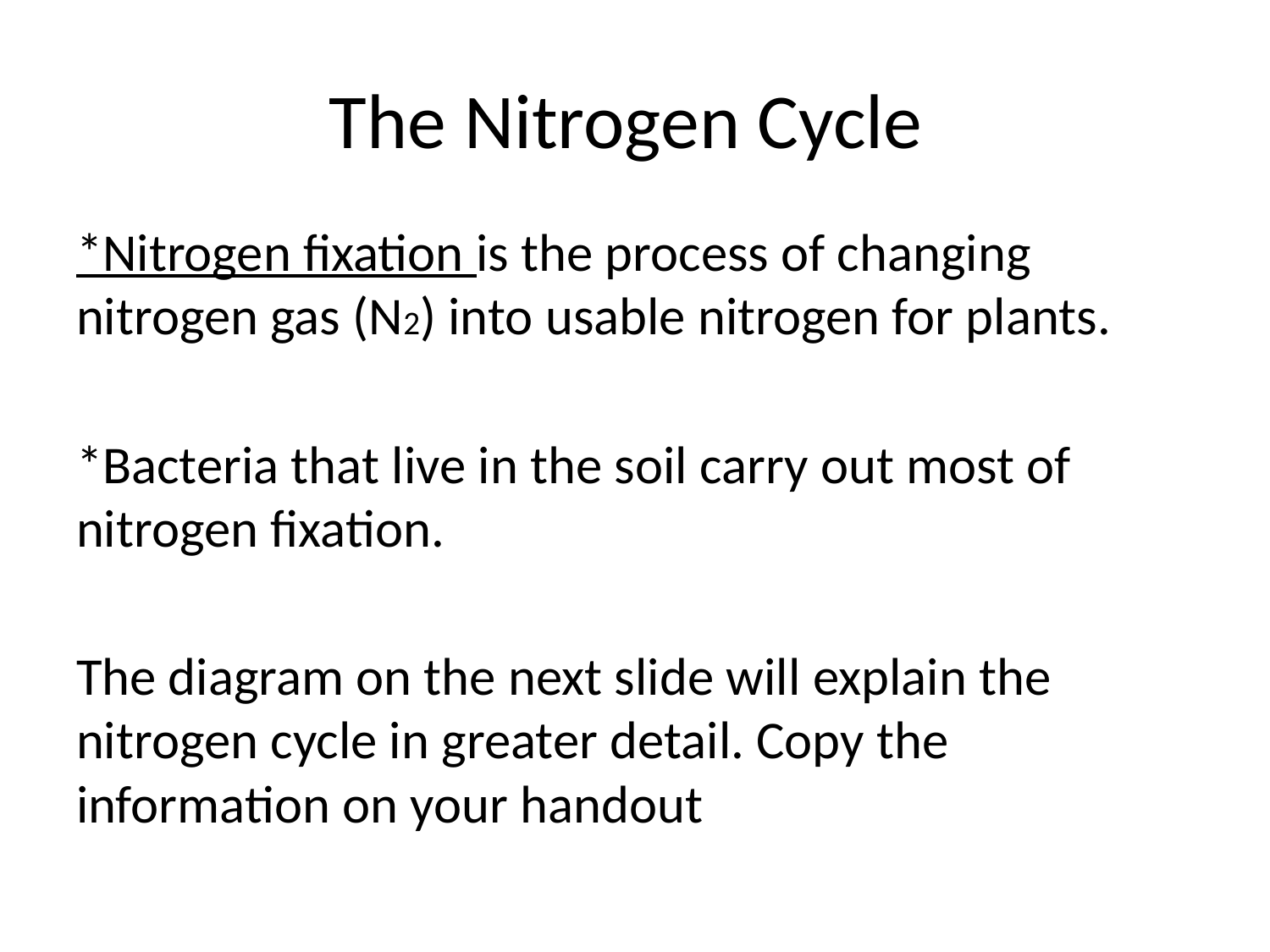

# The Nitrogen Cycle
*Nitrogen fixation is the process of changing nitrogen gas (N2) into usable nitrogen for plants.

*Bacteria that live in the soil carry out most of nitrogen fixation.

The diagram on the next slide will explain the nitrogen cycle in greater detail. Copy the information on your handout